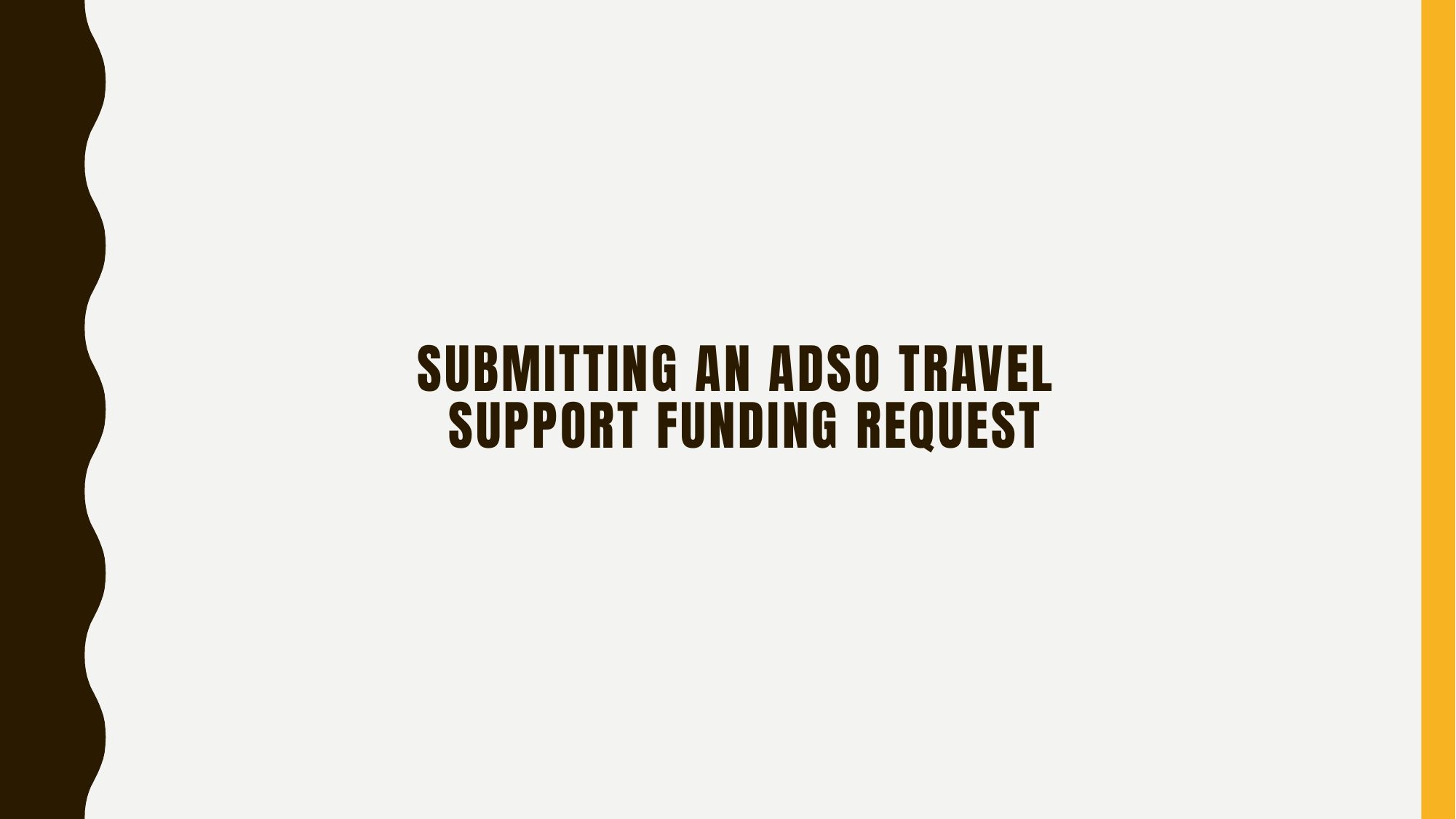

# submitting an ADSO Travel Support Funding Request